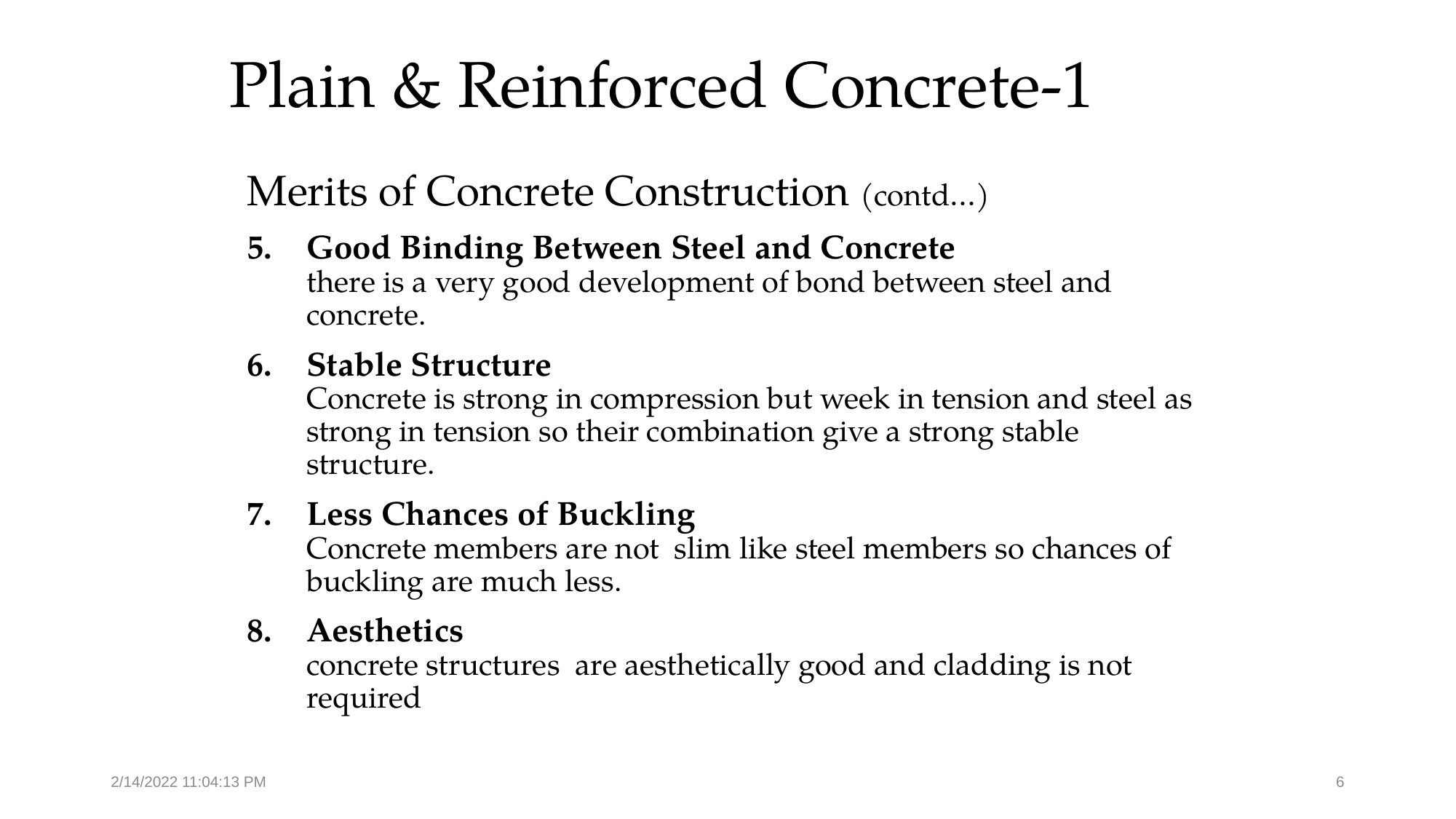

# Plain & Reinforced Concrete-1
Merits of Concrete Construction (contd…)
Good Binding Between Steel and Concrete
there is a very good development of bond between steel and concrete.
Stable Structure
Concrete is strong in compression but week in tension and steel as strong in tension so their combination give a strong stable structure.
Less Chances of Buckling
Concrete members are not  slim like steel members so chances of buckling are much less.
Aesthetics
concrete structures  are aesthetically good and cladding is not required
2/14/2022 11:04:13 PM
6